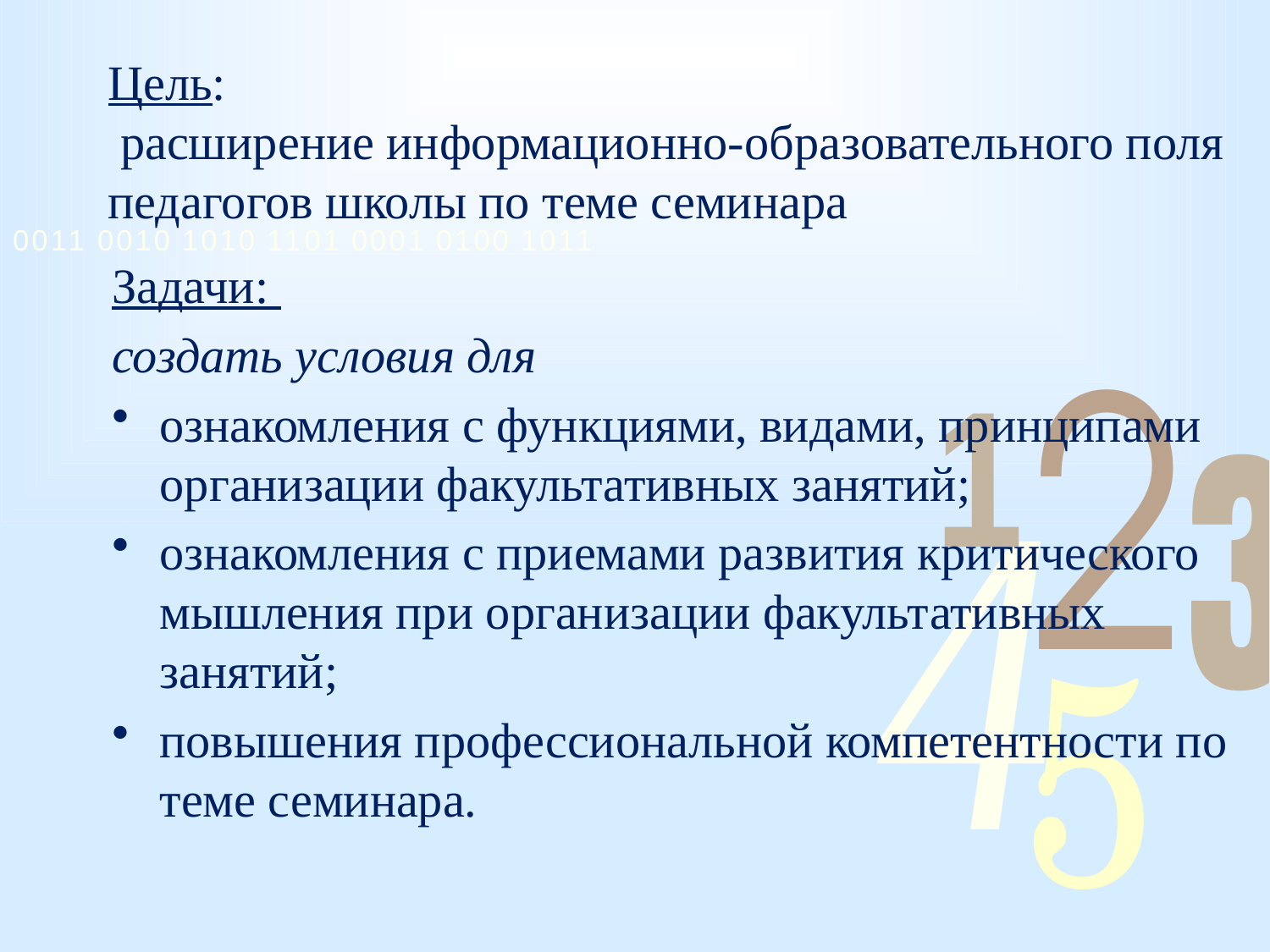

# Цель: расширение информационно-образовательного поля педагогов школы по теме семинара
Задачи:
создать условия для
ознакомления с функциями, видами, принципами организации факультативных занятий;
ознакомления с приемами развития критического мышления при организации факультативных занятий;
повышения профессиональной компетентности по теме семинара.